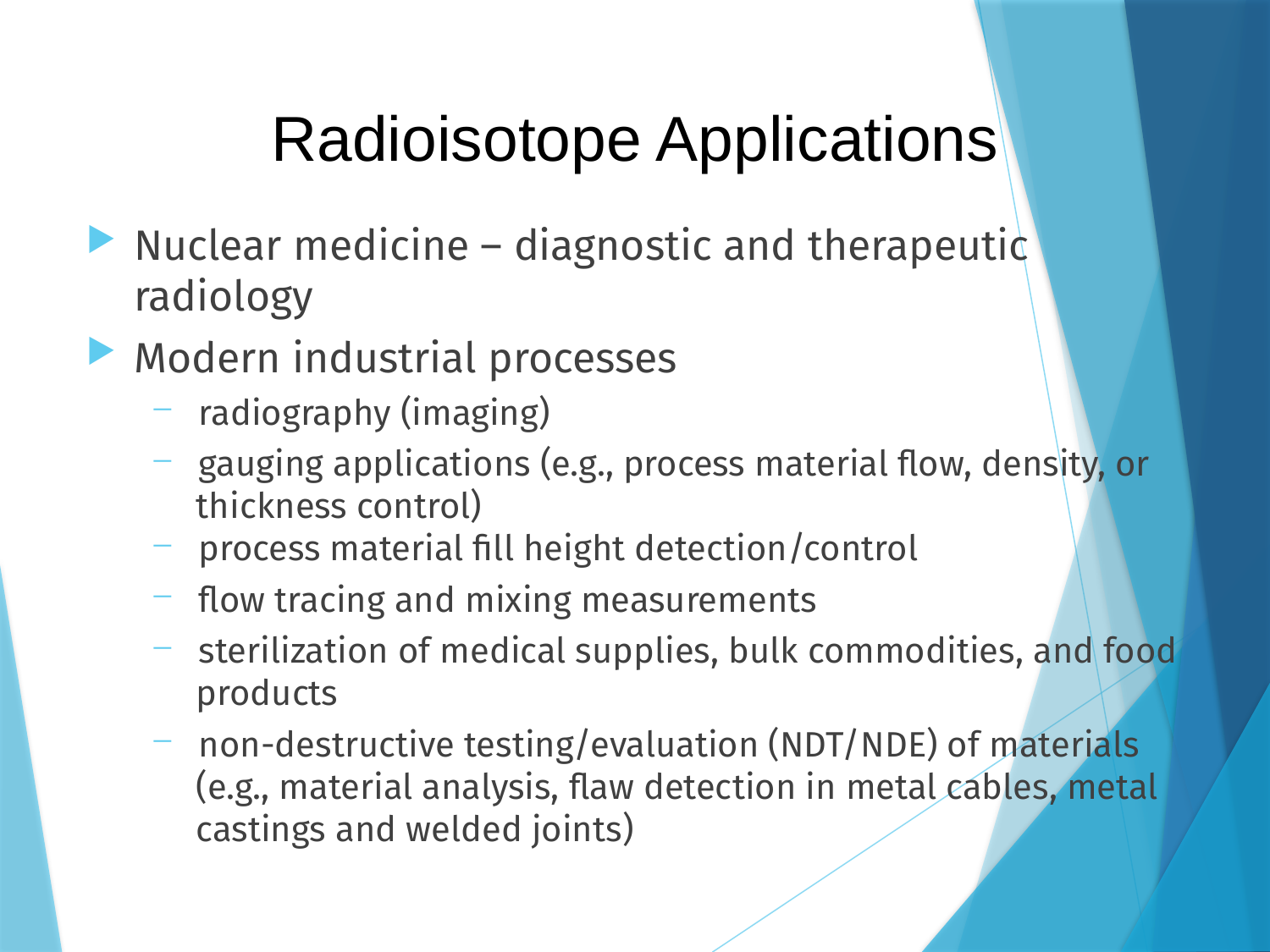

# Radioisotope Applications
Nuclear medicine – diagnostic and therapeutic radiology
Modern industrial processes
 radiography (imaging)
 gauging applications (e.g., process material flow, density, or
     thickness control)
 process material fill height detection/control
 flow tracing and mixing measurements
 sterilization of medical supplies, bulk commodities, and food
     products
 non-destructive testing/evaluation (NDT/NDE) of materials
     (e.g., material analysis, flaw detection in metal cables, metal
     castings and welded joints)